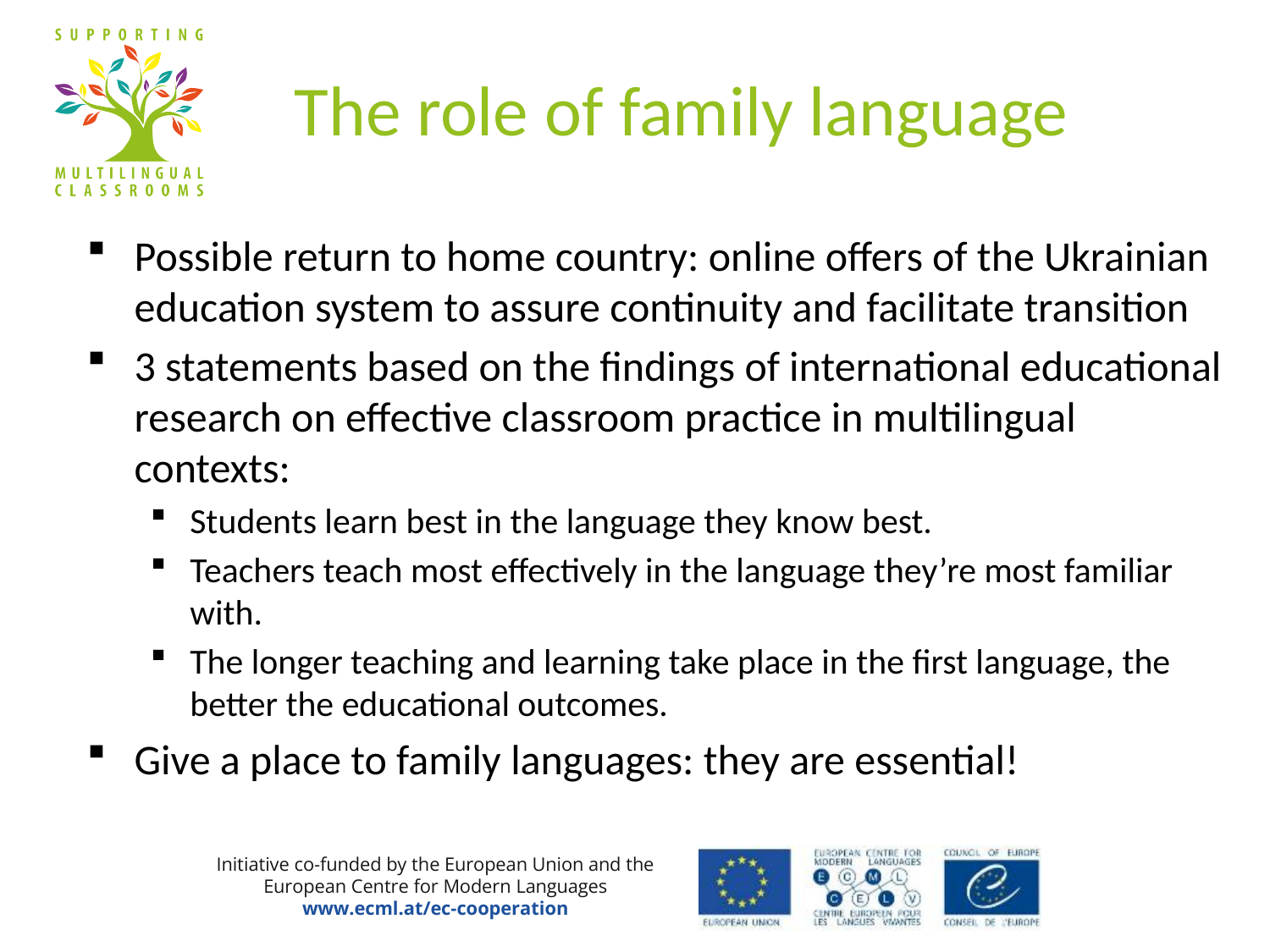

# The role of family language
Possible return to home country: online offers of the Ukrainian education system to assure continuity and facilitate transition
3 statements based on the findings of international educational research on effective classroom practice in multilingual contexts:
Students learn best in the language they know best.
Teachers teach most effectively in the language they’re most familiar with.
The longer teaching and learning take place in the first language, the better the educational outcomes.
Give a place to family languages: they are essential!